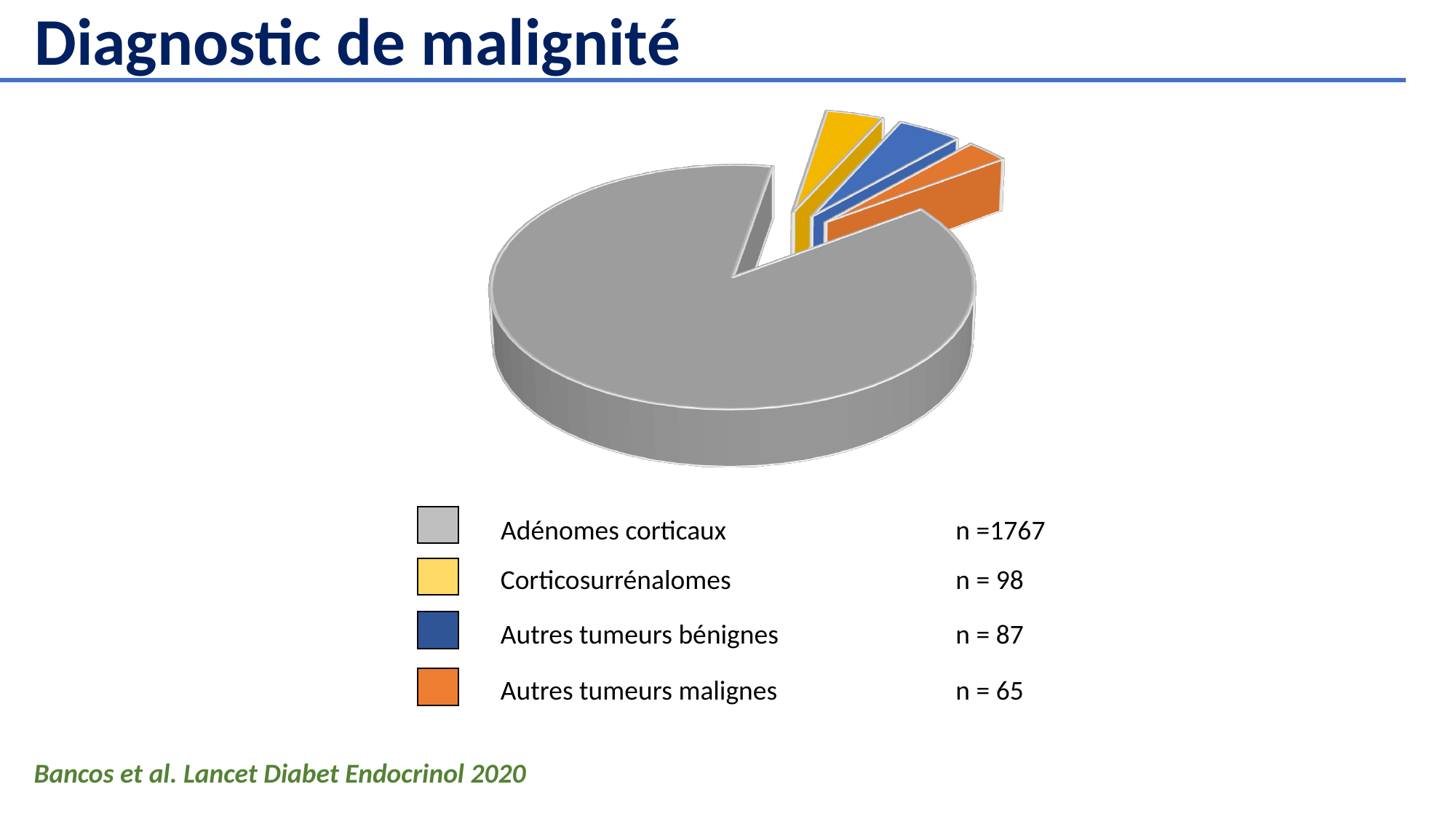

Diagnostic de malignité

[unsupported chart]

Adénomes corticaux 		   n =1767
Corticosurrénalomes		   n = 98

Autres tumeurs bénignes		   n = 87

Autres tumeurs malignes		   n = 65

Bancos et al. Lancet Diabet Endocrinol 2020